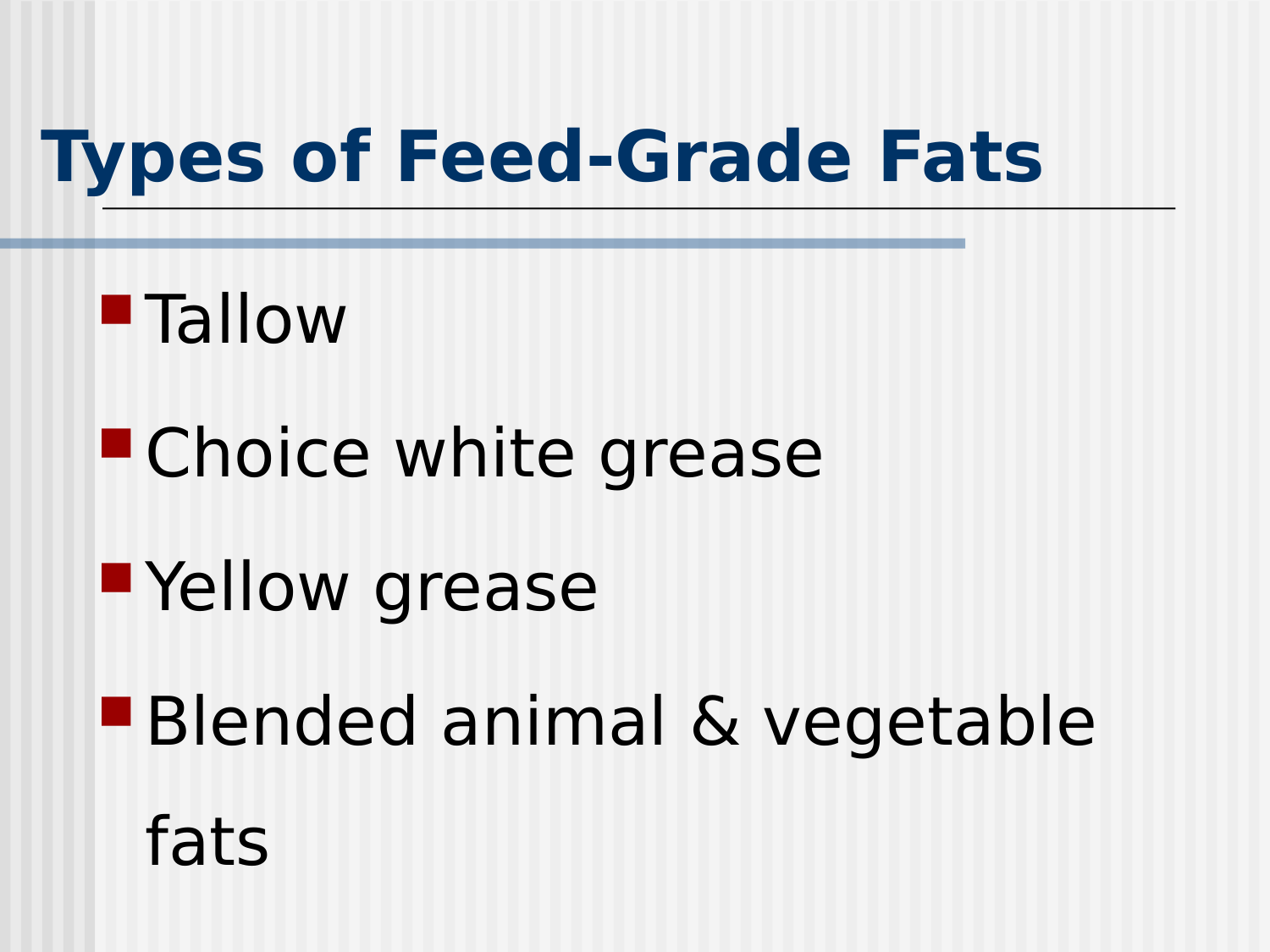

# Types of Feed-Grade Fats

Tallow
Choice white grease
Yellow grease
Blended animal & vegetable fats